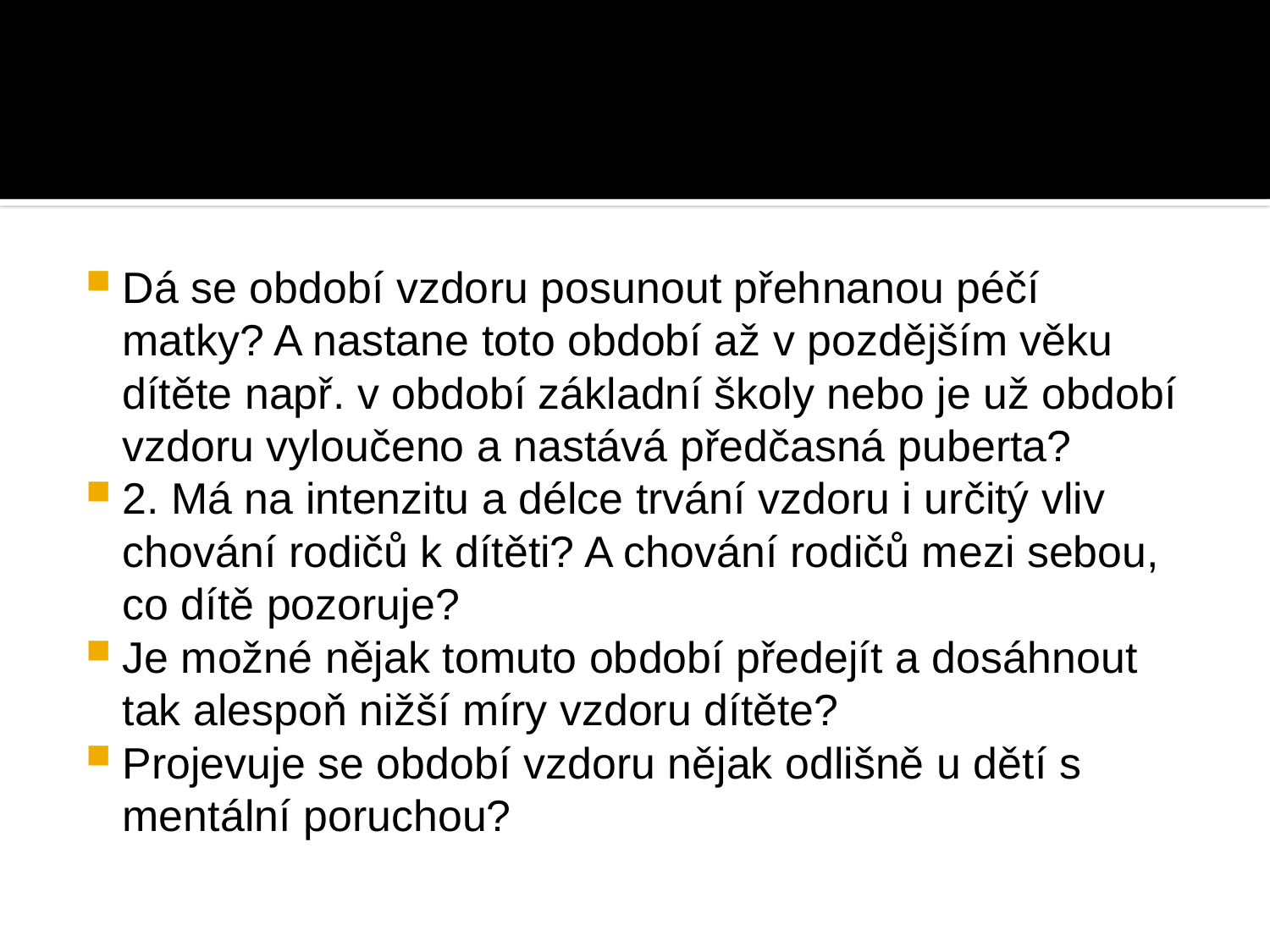

#
Dá se období vzdoru posunout přehnanou péčí matky? A nastane toto období až v pozdějším věku dítěte např. v období základní školy nebo je už období vzdoru vyloučeno a nastává předčasná puberta?
2. Má na intenzitu a délce trvání vzdoru i určitý vliv chování rodičů k dítěti? A chování rodičů mezi sebou, co dítě pozoruje?
Je možné nějak tomuto období předejít a dosáhnout tak alespoň nižší míry vzdoru dítěte?
Projevuje se období vzdoru nějak odlišně u dětí s mentální poruchou?